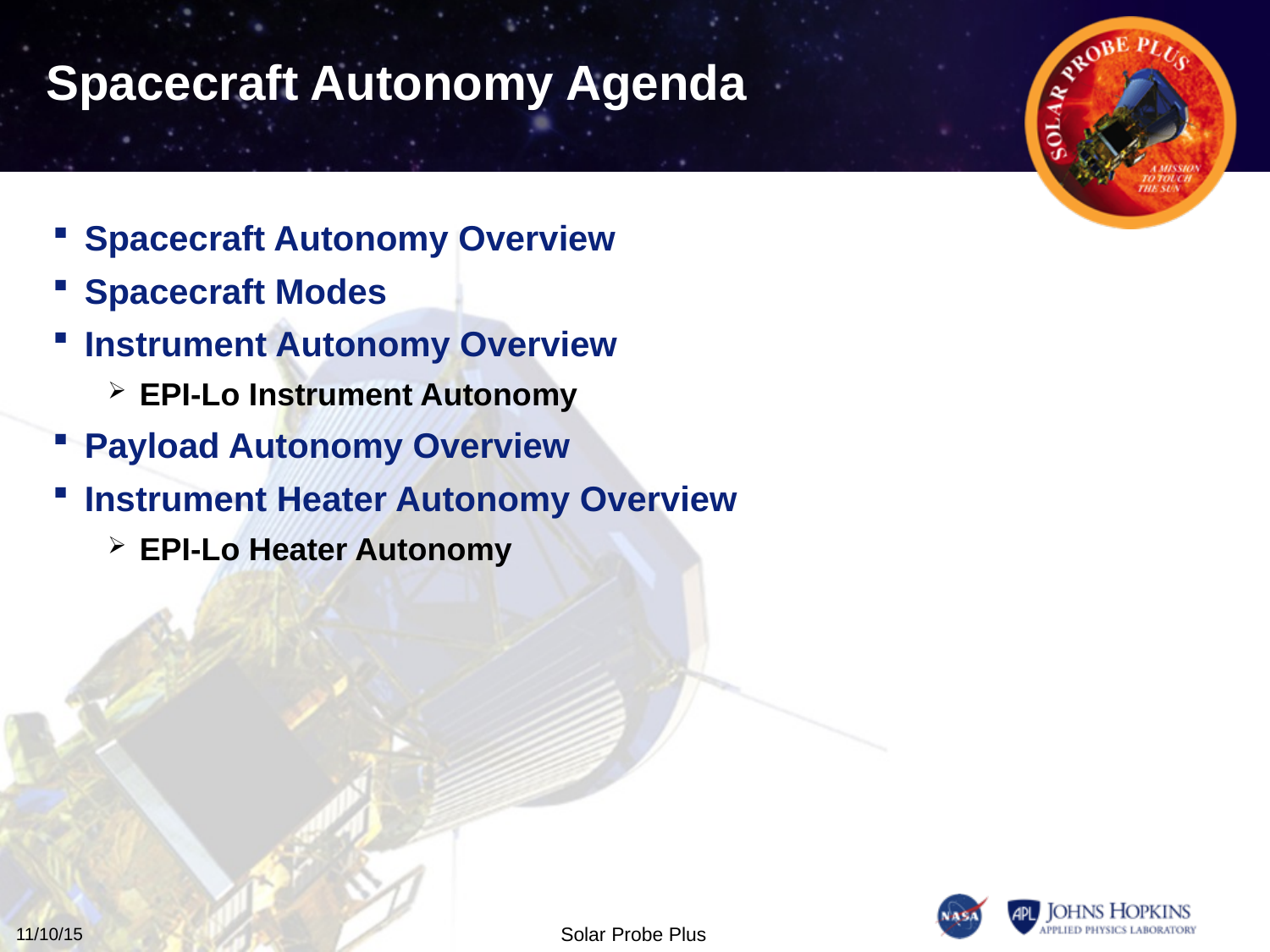

# Spacecraft Autonomy Agenda
Spacecraft Autonomy Overview
Spacecraft Modes
Instrument Autonomy Overview
EPI-Lo Instrument Autonomy
Payload Autonomy Overview
Instrument Heater Autonomy Overview
EPI-Lo Heater Autonomy

11/10/15